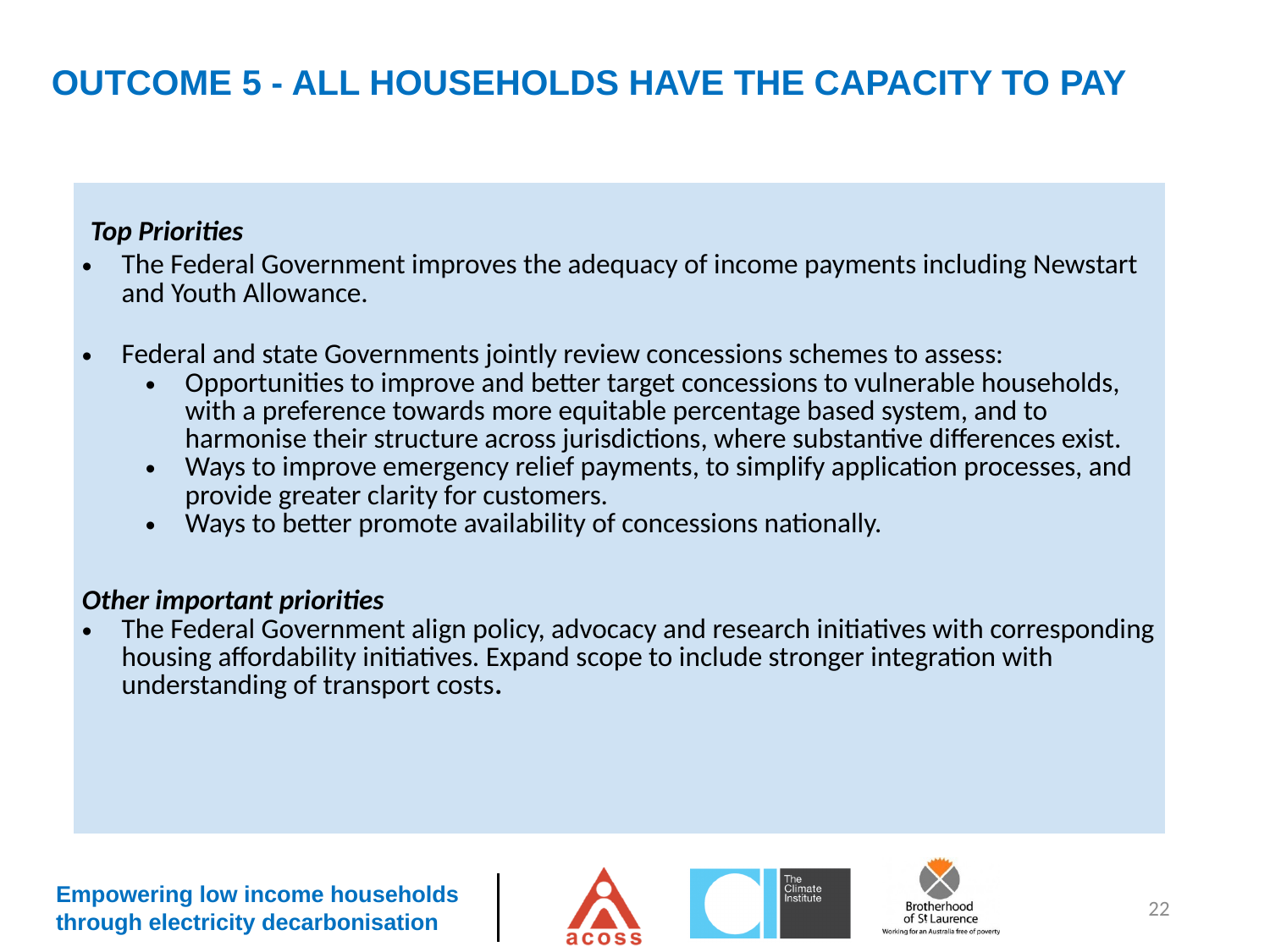

OUTCOME 5 - ALL HOUSEHOLDS HAVE THE CAPACITY TO PAY
| Top Priorities The Federal Government improves the adequacy of income payments including Newstart and Youth Allowance. Federal and state Governments jointly review concessions schemes to assess: Opportunities to improve and better target concessions to vulnerable households, with a preference towards more equitable percentage based system, and to harmonise their structure across jurisdictions, where substantive differences exist. Ways to improve emergency relief payments, to simplify application processes, and provide greater clarity for customers. Ways to better promote availability of concessions nationally. Other important priorities The Federal Government align policy, advocacy and research initiatives with corresponding housing affordability initiatives. Expand scope to include stronger integration with understanding of transport costs. |
| --- |

22